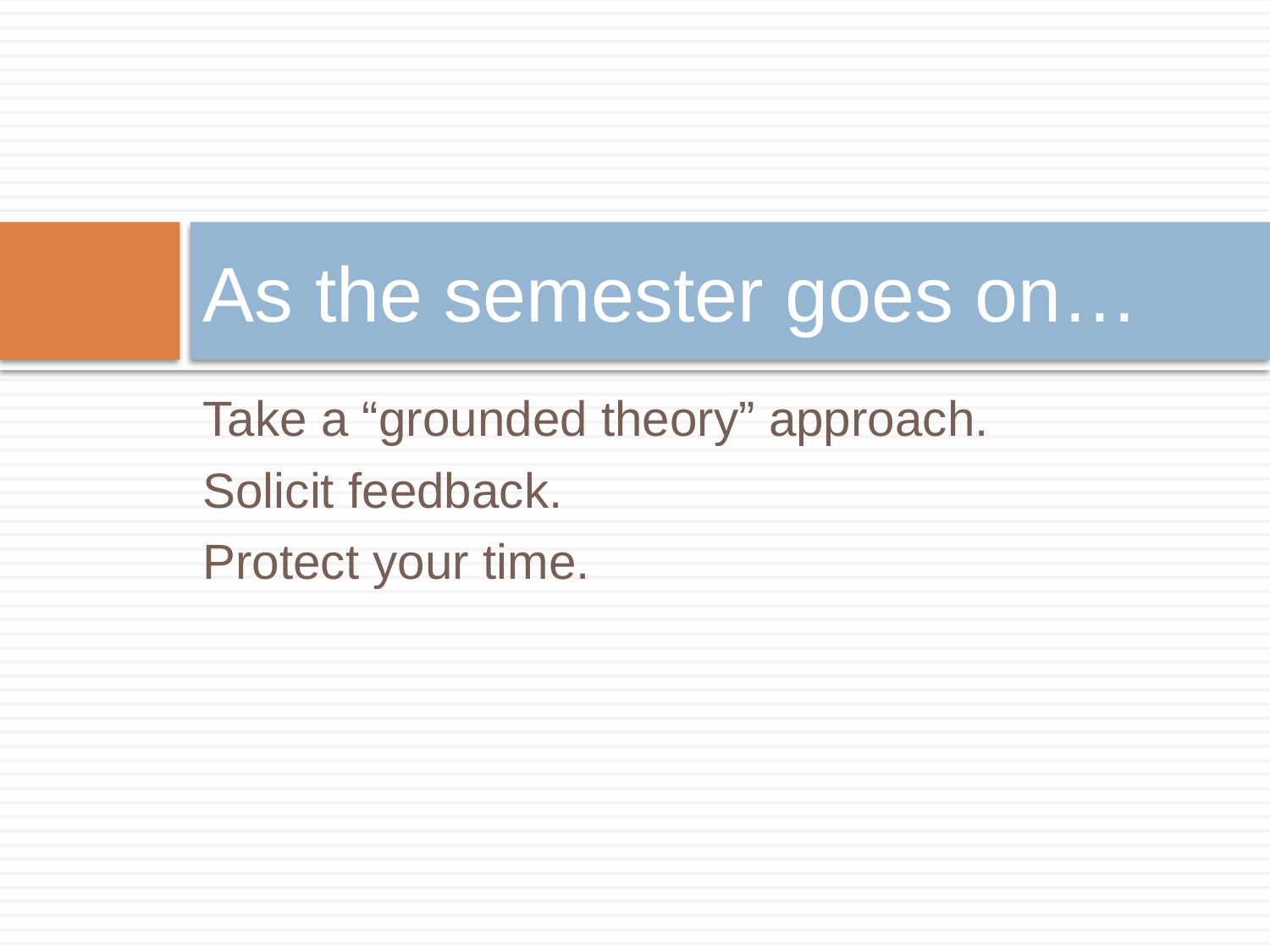

# As the semester goes on…
Take a “grounded theory” approach.
Solicit feedback.
Protect your time.